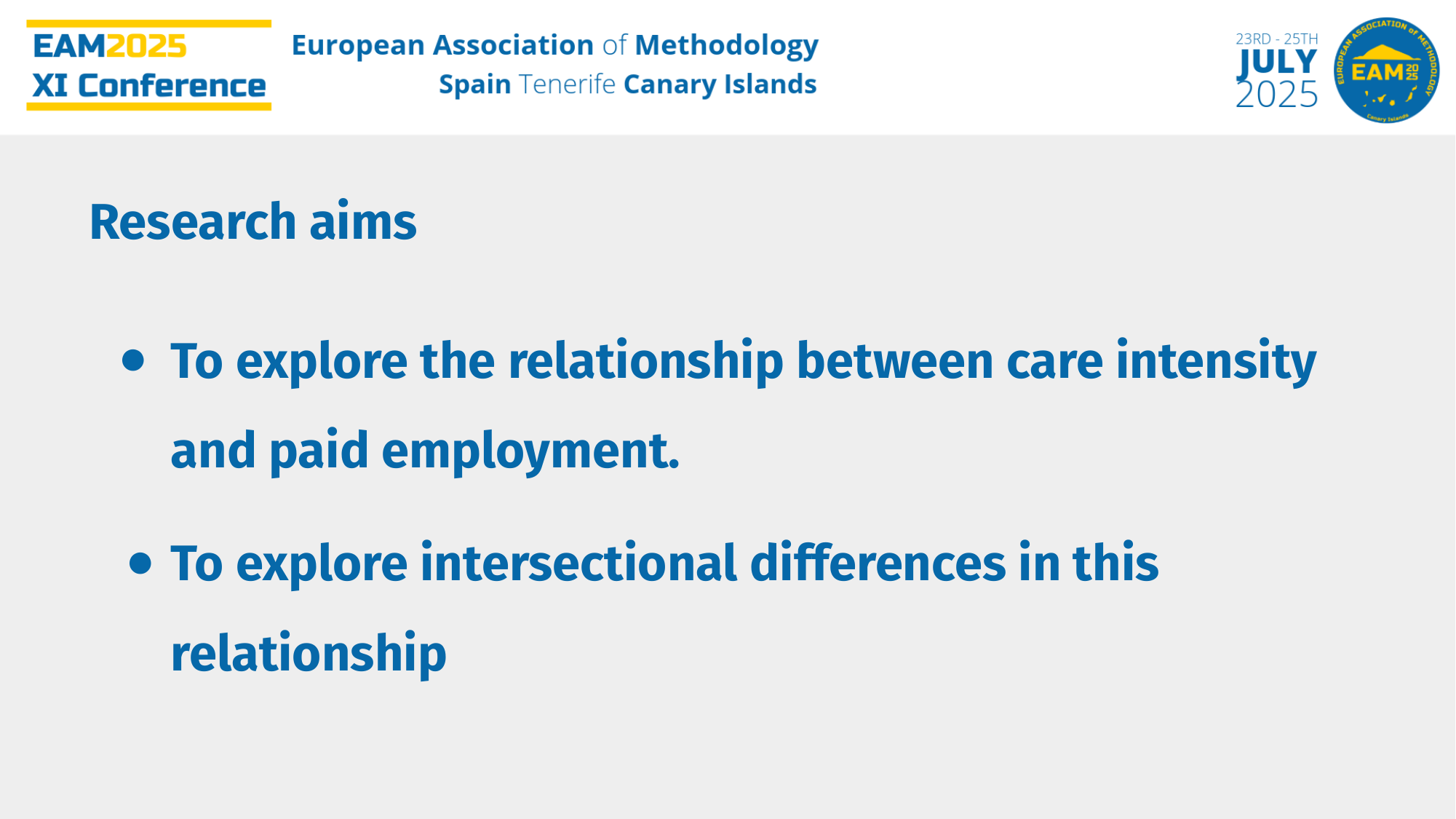

Research aims
To explore the relationship between care intensity and paid employment.
To explore intersectional differences in this relationship